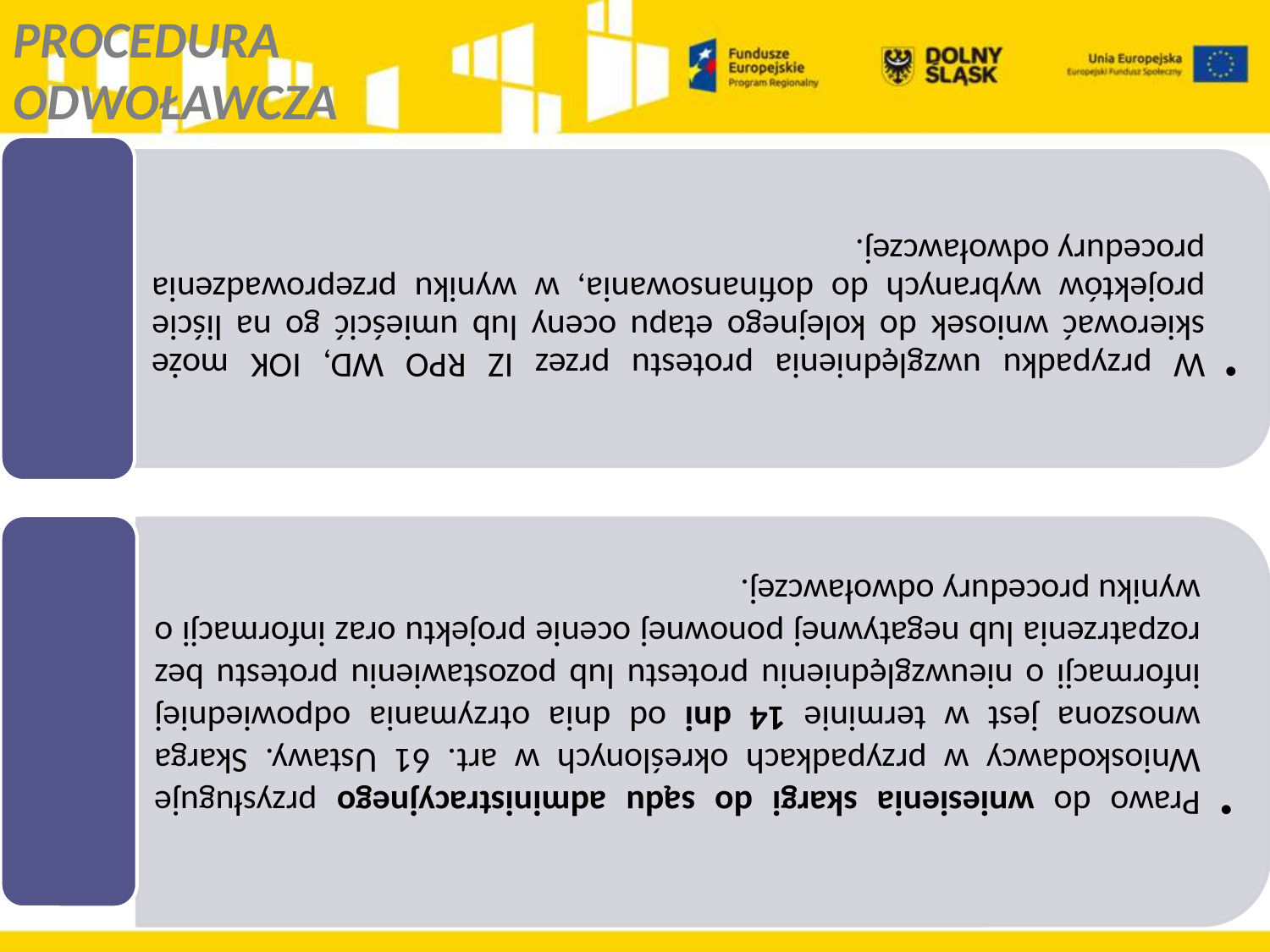

# PROCEDURA ODWOŁAWCZA

W przypadku uwzględnienia protestu przez IZ RPO WD, IOK może skierować wniosek do kolejnego etapu oceny lub umieścić go na liście projektów wybranych do dofinansowania, w wyniku przeprowadzenia procedury odwoławczej.

Prawo do wniesienia skargi do sądu administracyjnego przysługuje Wnioskodawcy w przypadkach określonych w art. 61 Ustawy. Skarga wnoszona jest w terminie 14 dni od dnia otrzymania odpowiedniej informacji o nieuwzględnieniu protestu lub pozostawieniu protestu bez rozpatrzenia lub negatywnej ponownej ocenie projektu oraz informacji o wyniku procedury odwoławczej.